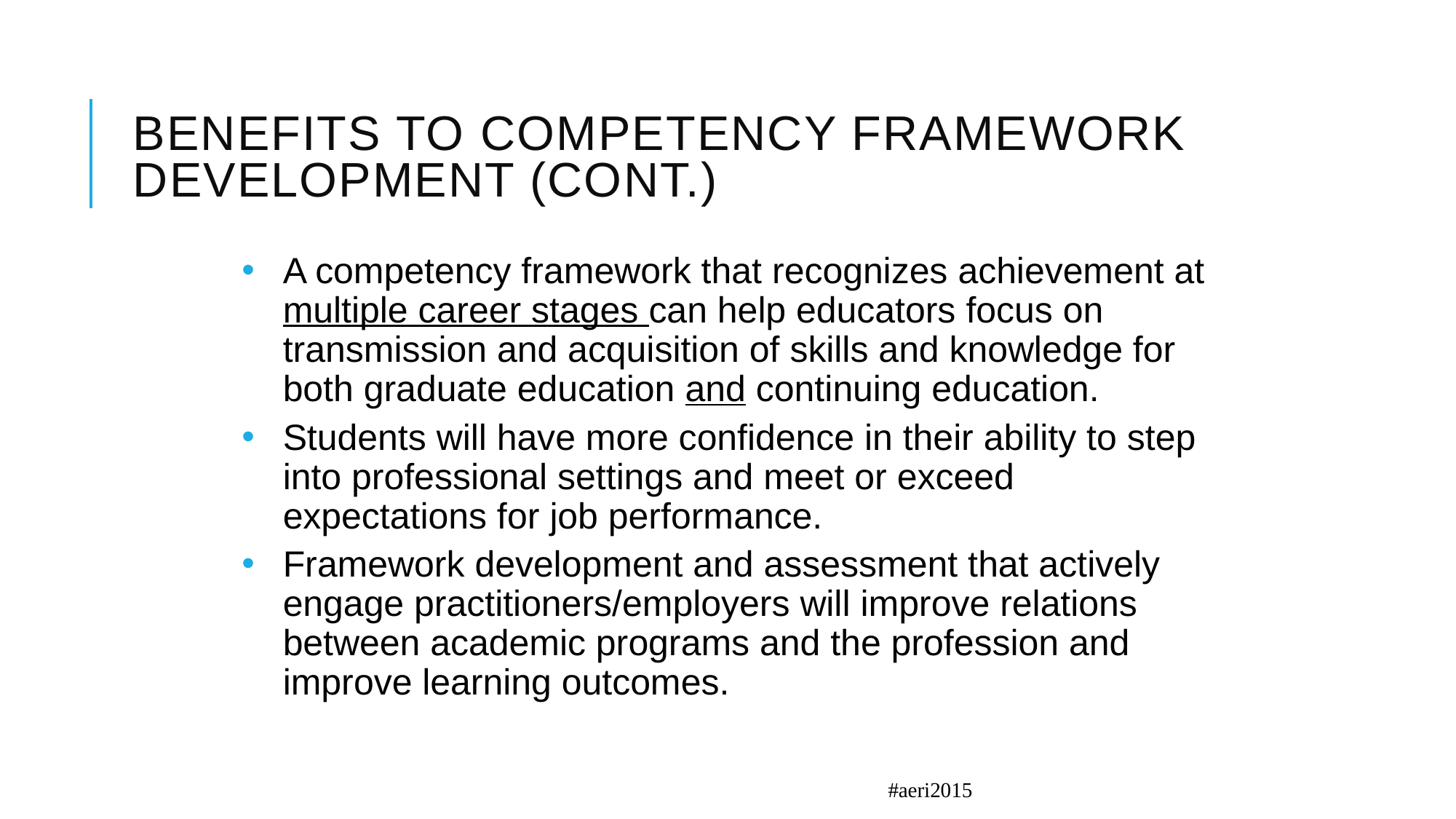

# Benefits to Competency Framework Development (cont.)
A competency framework that recognizes achievement at multiple career stages can help educators focus on transmission and acquisition of skills and knowledge for both graduate education and continuing education.
Students will have more confidence in their ability to step into professional settings and meet or exceed expectations for job performance.
Framework development and assessment that actively engage practitioners/employers will improve relations between academic programs and the profession and improve learning outcomes.
#aeri2015